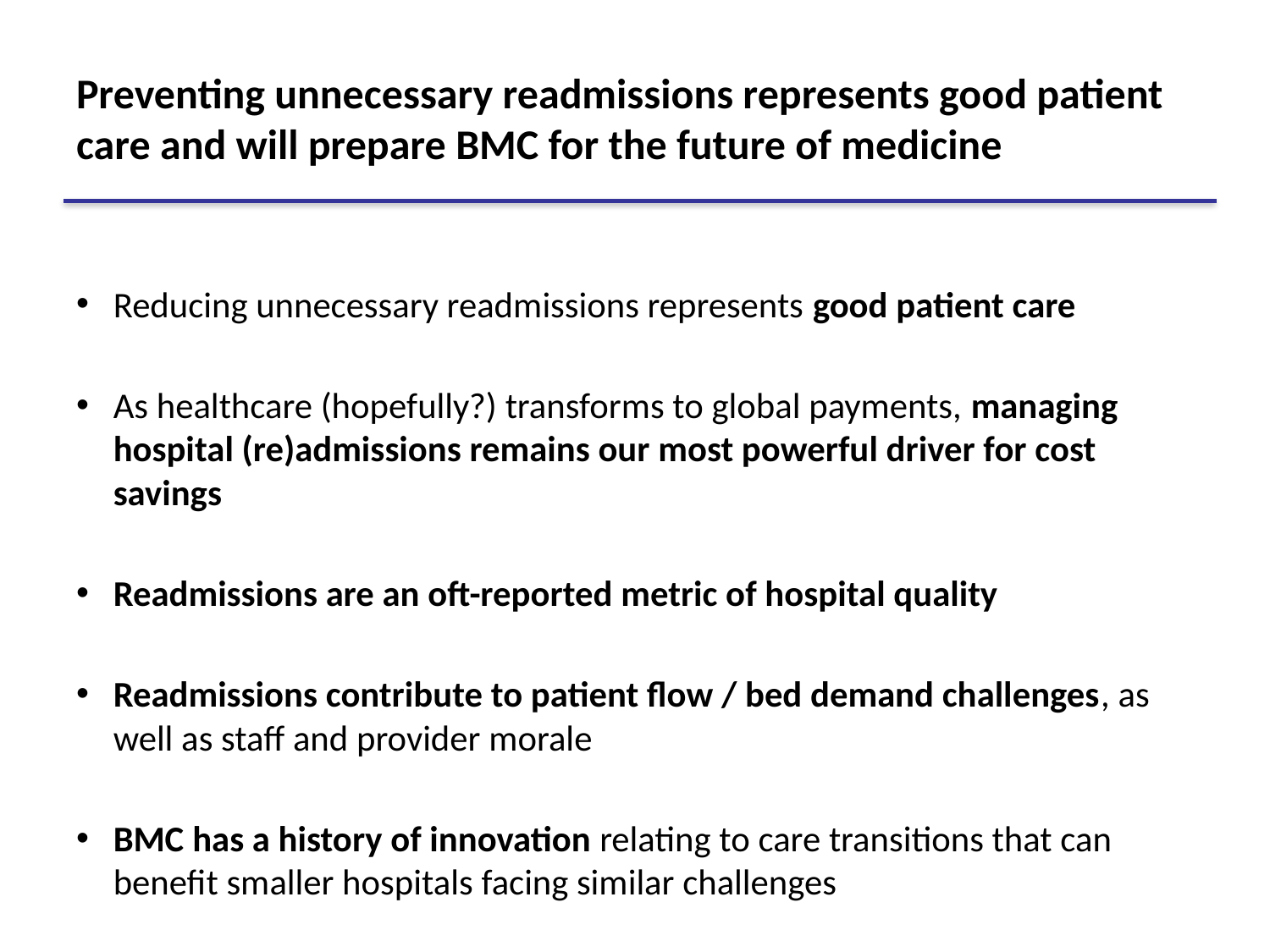

# Preventing unnecessary readmissions represents good patient care and will prepare BMC for the future of medicine
Reducing unnecessary readmissions represents good patient care

As healthcare (hopefully?) transforms to global payments, managing hospital (re)admissions remains our most powerful driver for cost savings

Readmissions are an oft-reported metric of hospital quality

Readmissions contribute to patient flow / bed demand challenges, as well as staff and provider morale

BMC has a history of innovation relating to care transitions that can benefit smaller hospitals facing similar challenges